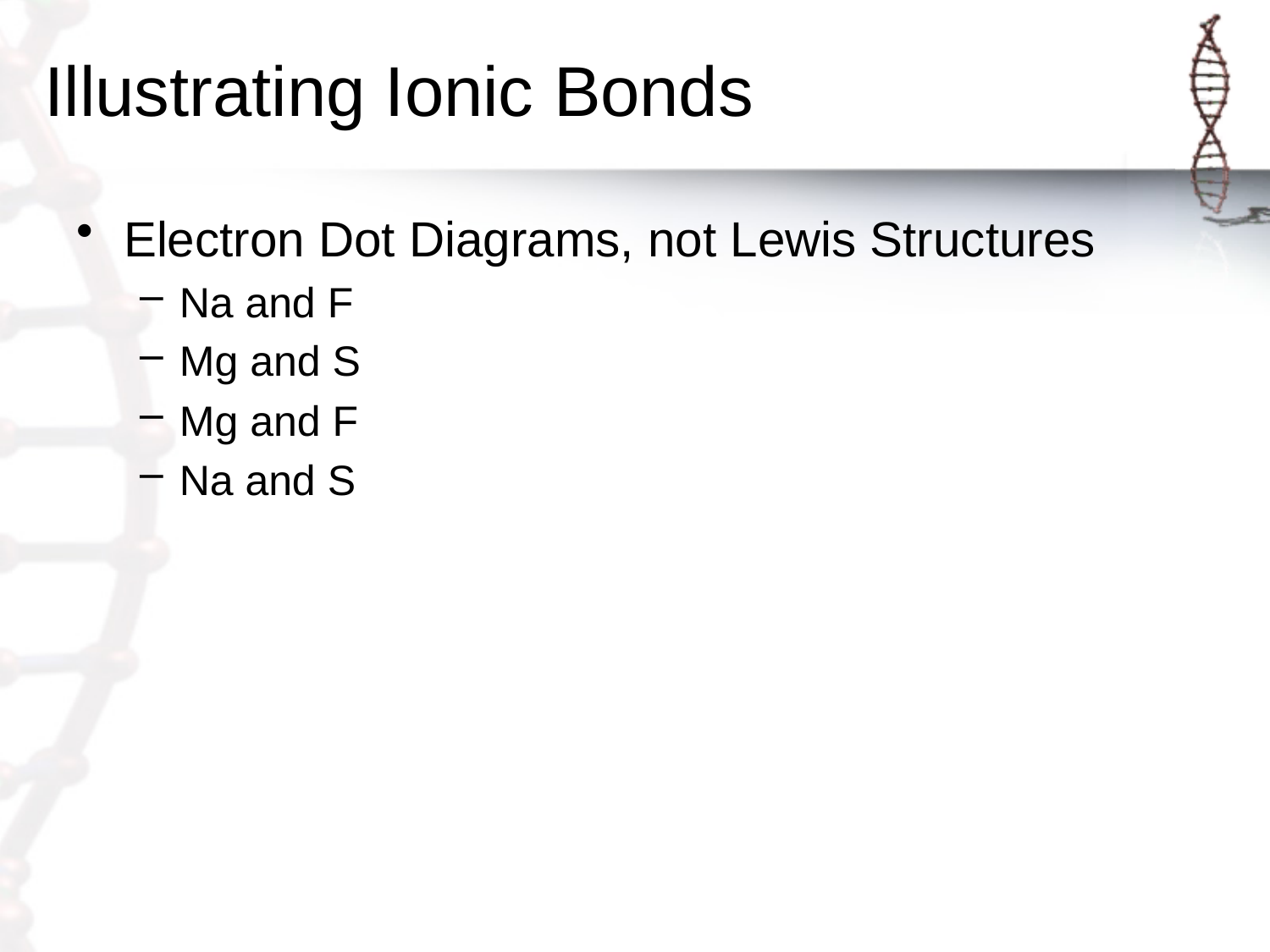

# Illustrating Ionic Bonds
Electron Dot Diagrams, not Lewis Structures
Na and F
Mg and S
Mg and F
Na and S